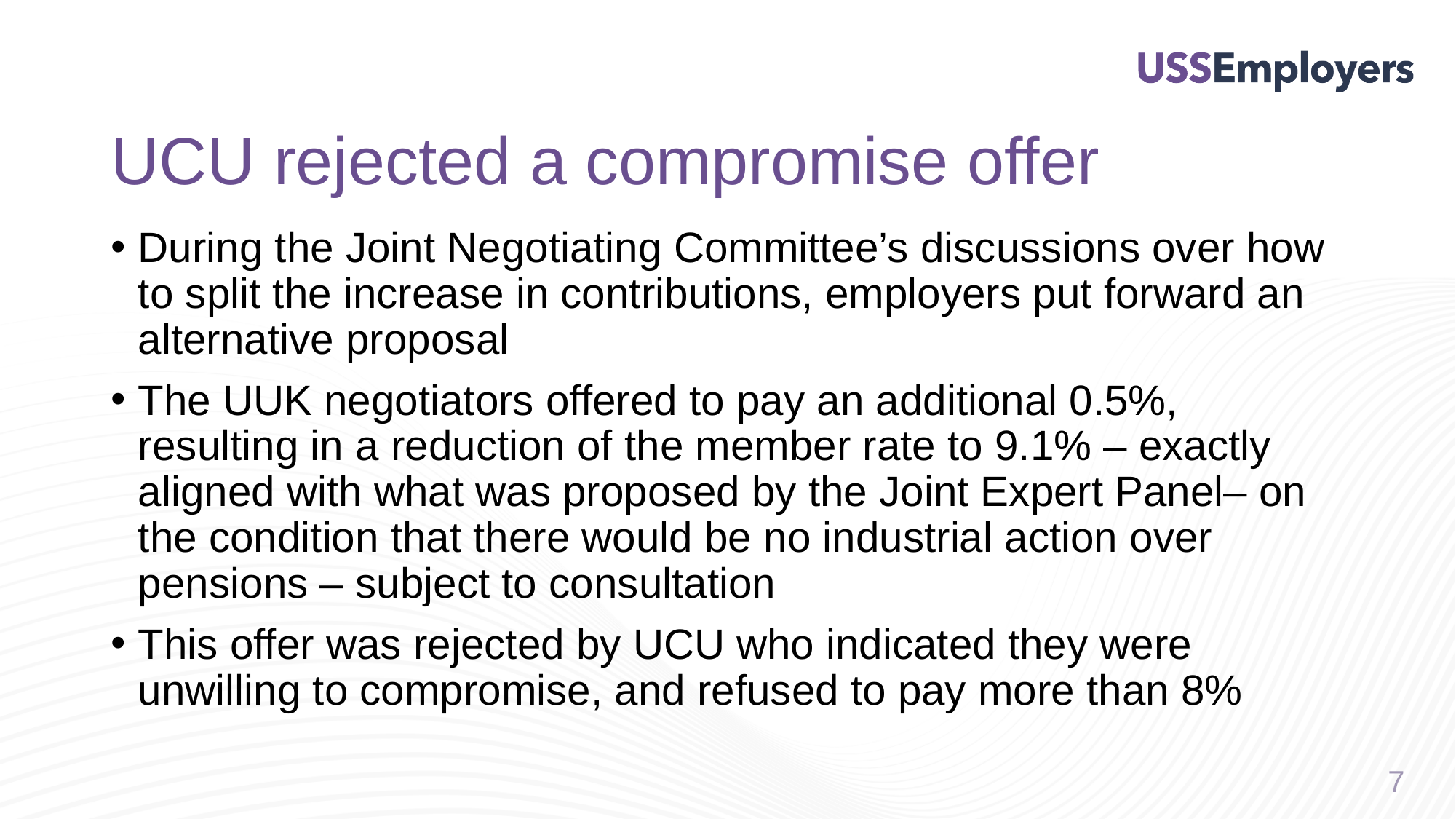

# UCU rejected a compromise offer
During the Joint Negotiating Committee’s discussions over how to split the increase in contributions, employers put forward an alternative proposal
The UUK negotiators offered to pay an additional 0.5%, resulting in a reduction of the member rate to 9.1% – exactly aligned with what was proposed by the Joint Expert Panel– on the condition that there would be no industrial action over pensions – subject to consultation
This offer was rejected by UCU who indicated they were unwilling to compromise, and refused to pay more than 8%
7